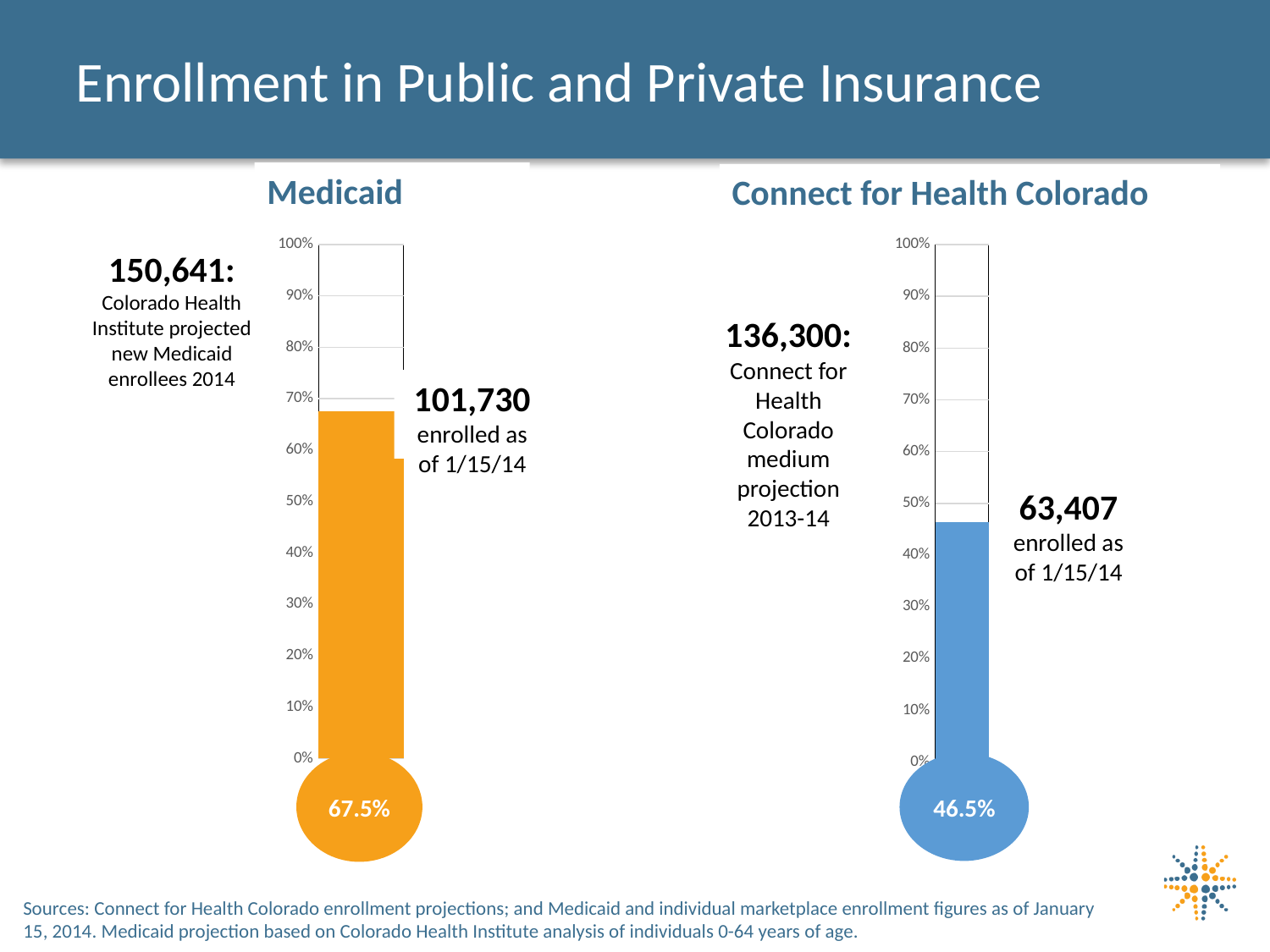

# Enrollment in Public and Private Insurance
Medicaid
Connect for Health Colorado

### Chart

| Category |  |
|---|---|
67.5%

### Chart

| Category |  |
|---|---|
46.5%
150,641: Colorado Health Institute projected new Medicaid enrollees 2014
136,300: Connect for Health Colorado medium projection 2013-14
101,730 enrolled as of 1/15/14
63,407 enrolled as of 1/15/14
Sources: Connect for Health Colorado enrollment projections; and Medicaid and individual marketplace enrollment figures as of January 15, 2014. Medicaid projection based on Colorado Health Institute analysis of individuals 0-64 years of age.